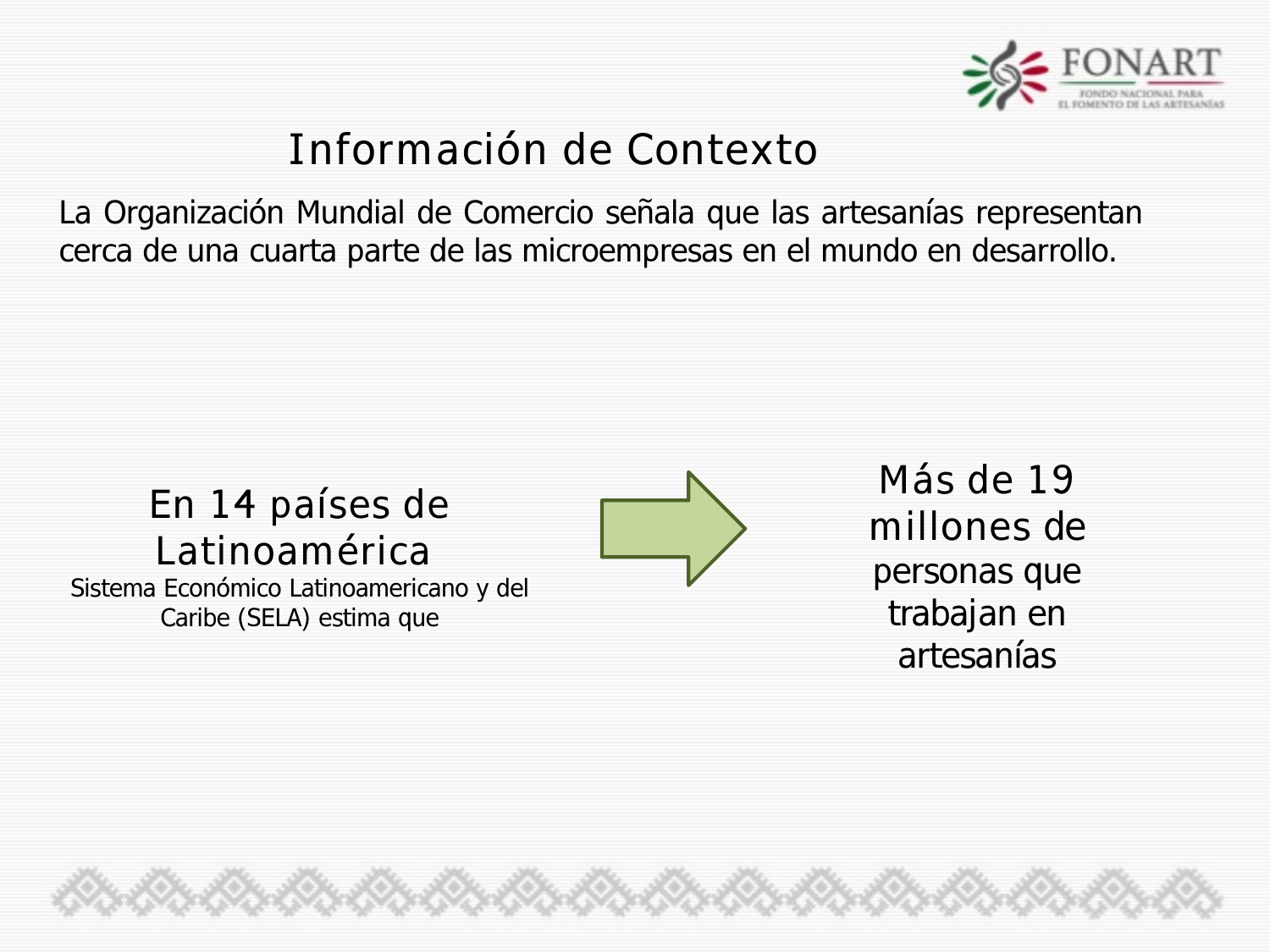

Información de Contexto
La Organización Mundial de Comercio señala que las artesanías representan cerca de una cuarta parte de las microempresas en el mundo en desarrollo.
Más de 19 millones de personas que trabajan en artesanías

En 14 países de Latinoamérica
Sistema Económico Latinoamericano y del Caribe (SELA) estima que